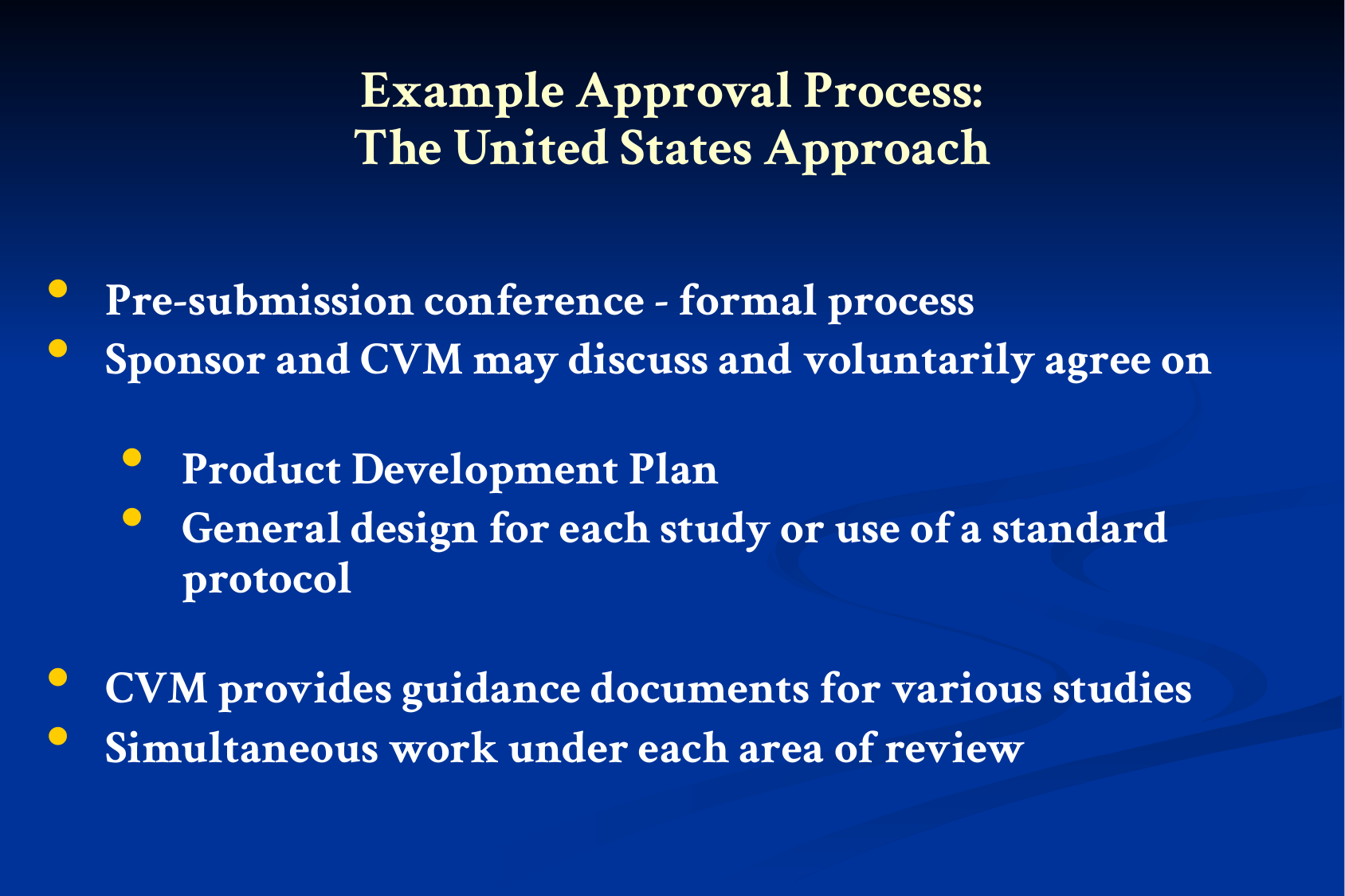

# Example Approval Process: The United States Approach
Pre-submission conference - formal process
Sponsor and CVM may discuss and voluntarily agree on
Product Development Plan
General design for each study or use of a standard protocol
CVM provides guidance documents for various studies
Simultaneous work under each area of review